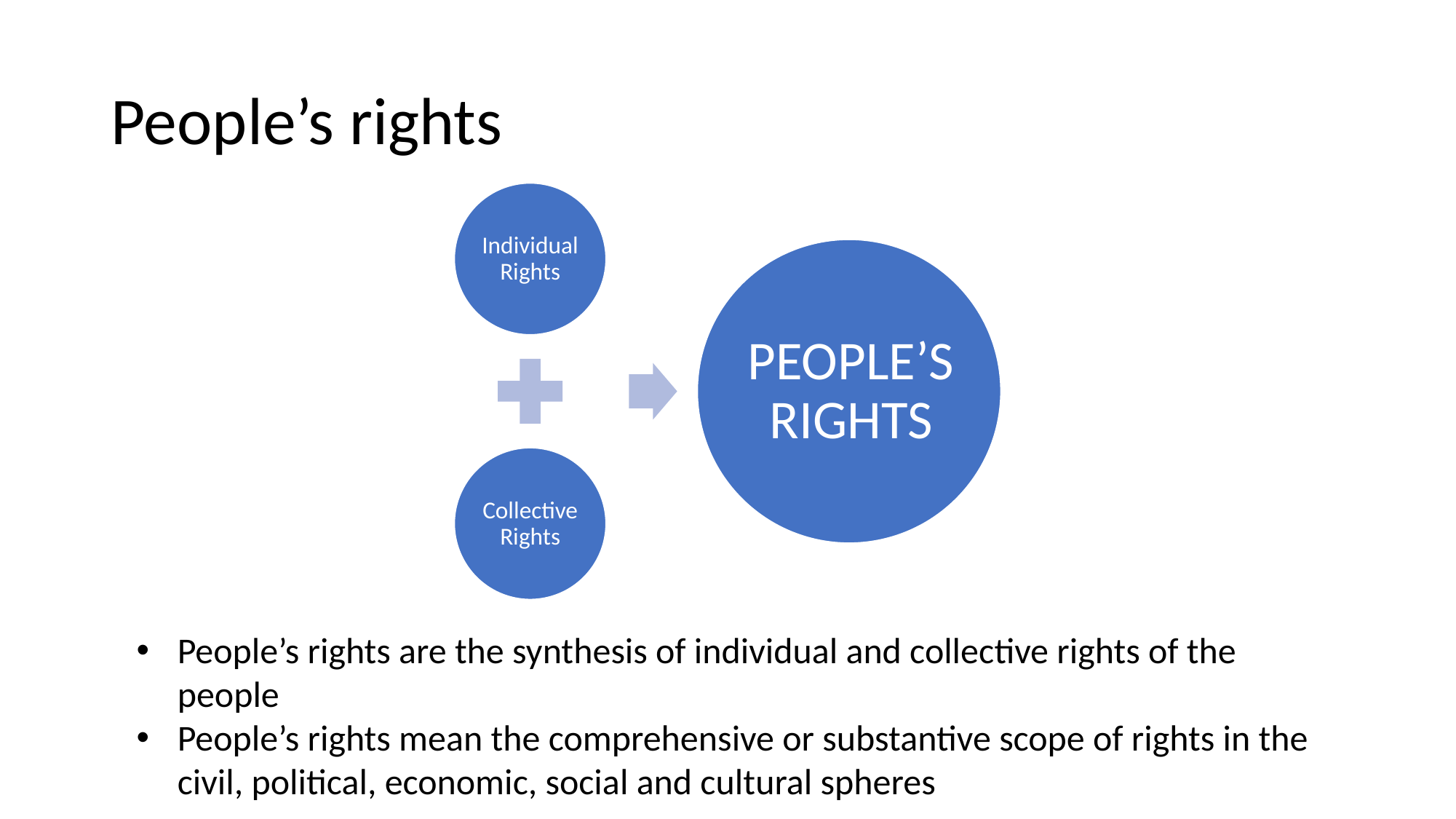

# People’s rights

Individual Rights

PEOPLE’S RIGHTS

Collective Rights
People’s rights are the synthesis of individual and collective rights of the people
People’s rights mean the comprehensive or substantive scope of rights in the civil, political, economic, social and cultural spheres